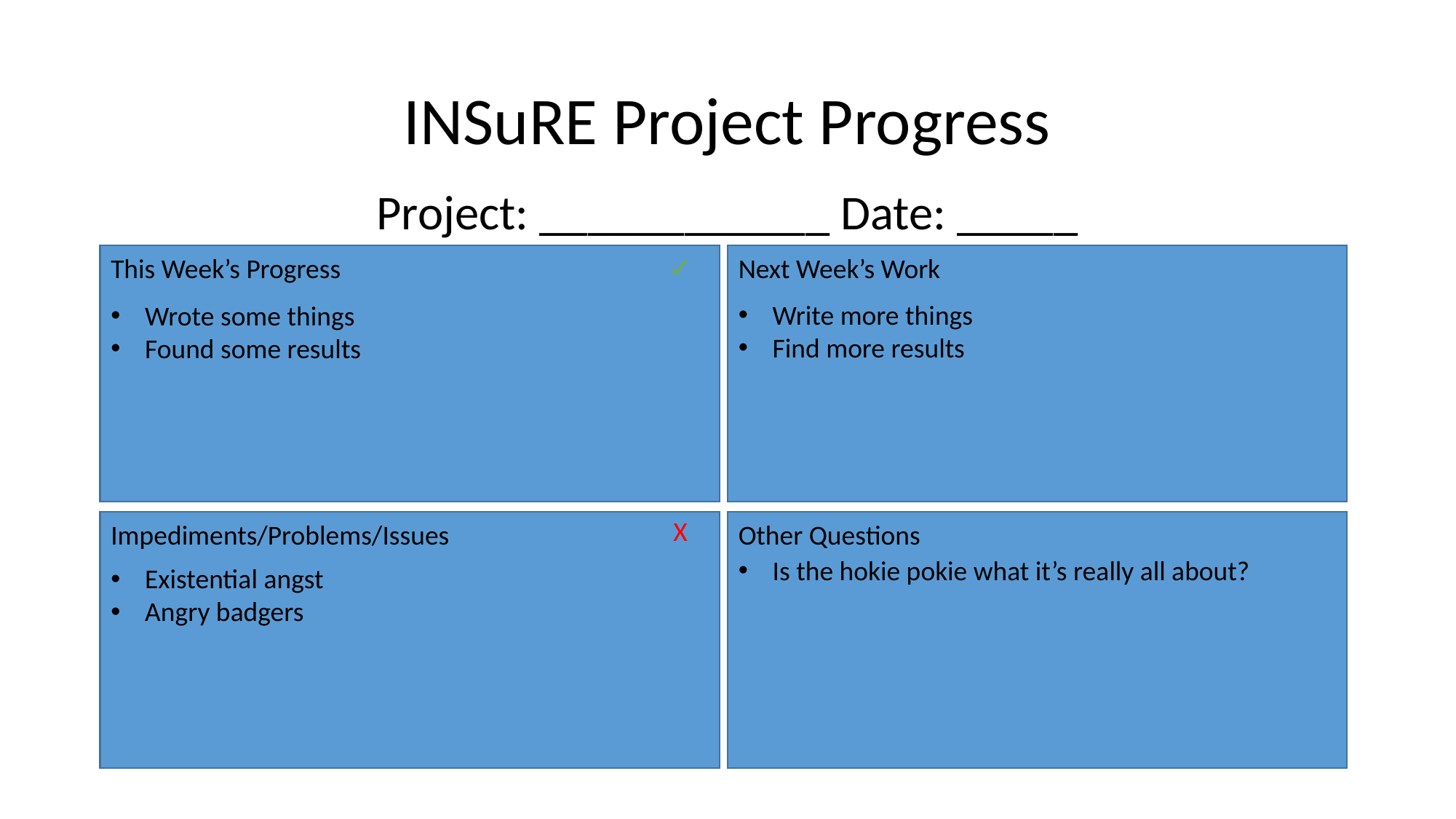

# INSuRE Project Progress
Project: ____________ Date: _____
✓

Next Week’s Work

This Week’s Progress
Write more things
Find more results
Wrote some things
Found some results
X

Impediments/Problems/Issues

Other Questions
Is the hokie pokie what it’s really all about?
Existential angst
Angry badgers